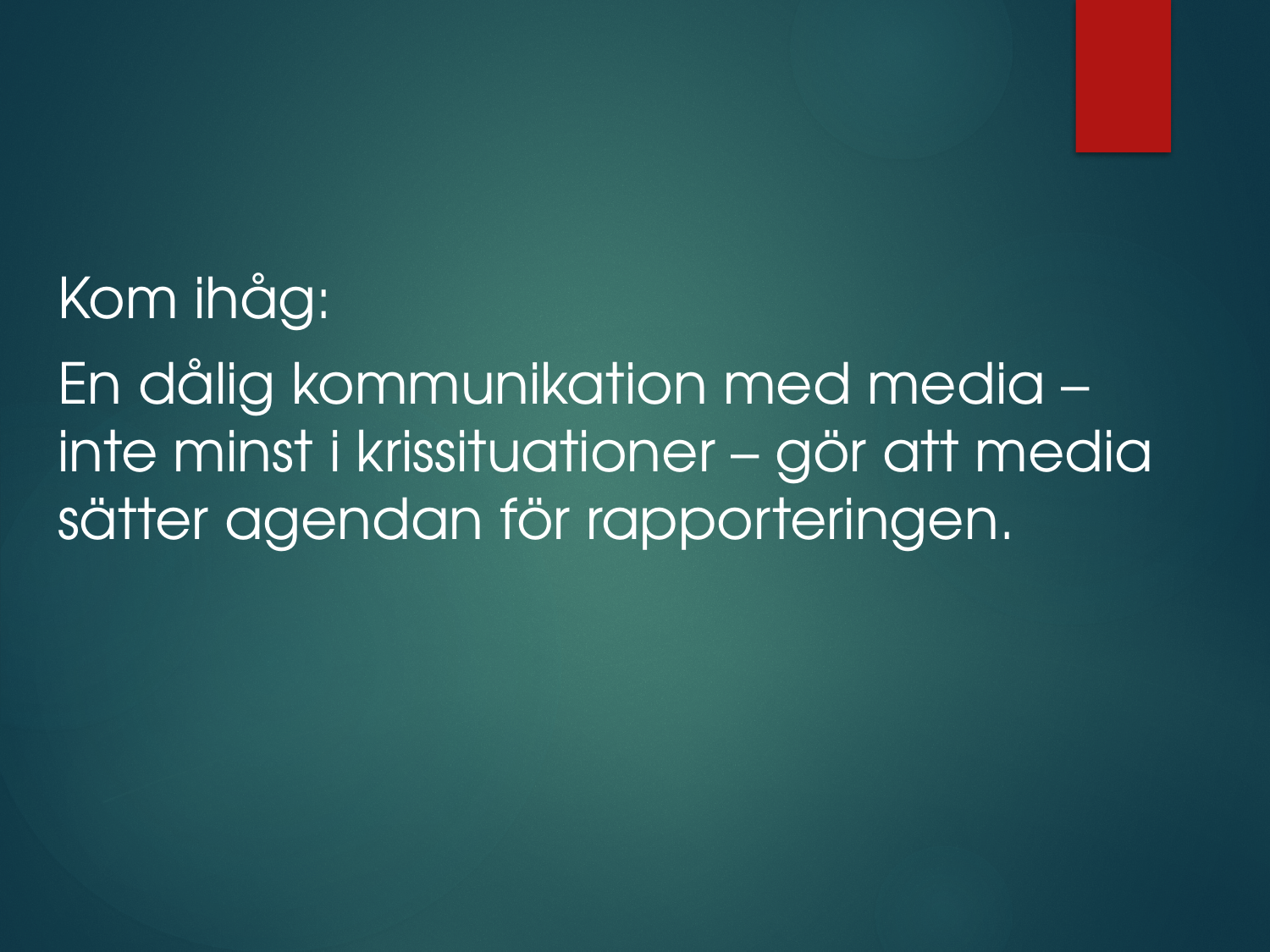

Kom ihåg:
En dålig kommunikation med media – inte minst i krissituationer – gör att media sätter agendan för rapporteringen.